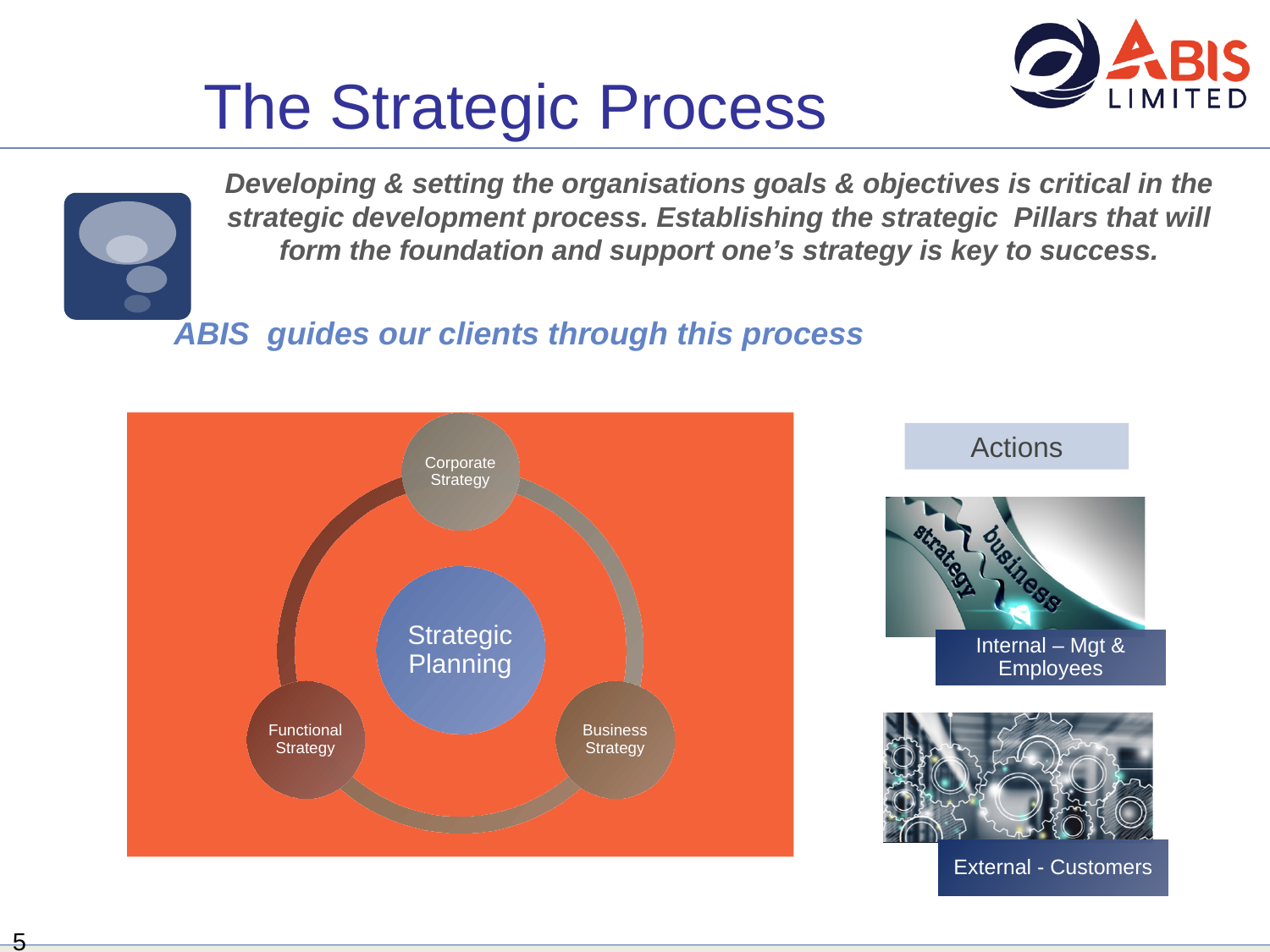

# The Strategic Process
Developing & setting the organisations goals & objectives is critical in the strategic development process. Establishing the strategic  Pillars that will form the foundation and support one’s strategy is key to success.
ABIS  guides our clients through this process
Strategic Planning
Corporate Strategy
Business Strategy
Functional Strategy
Actions
Internal – Mgt & Employees
External - Customers
5